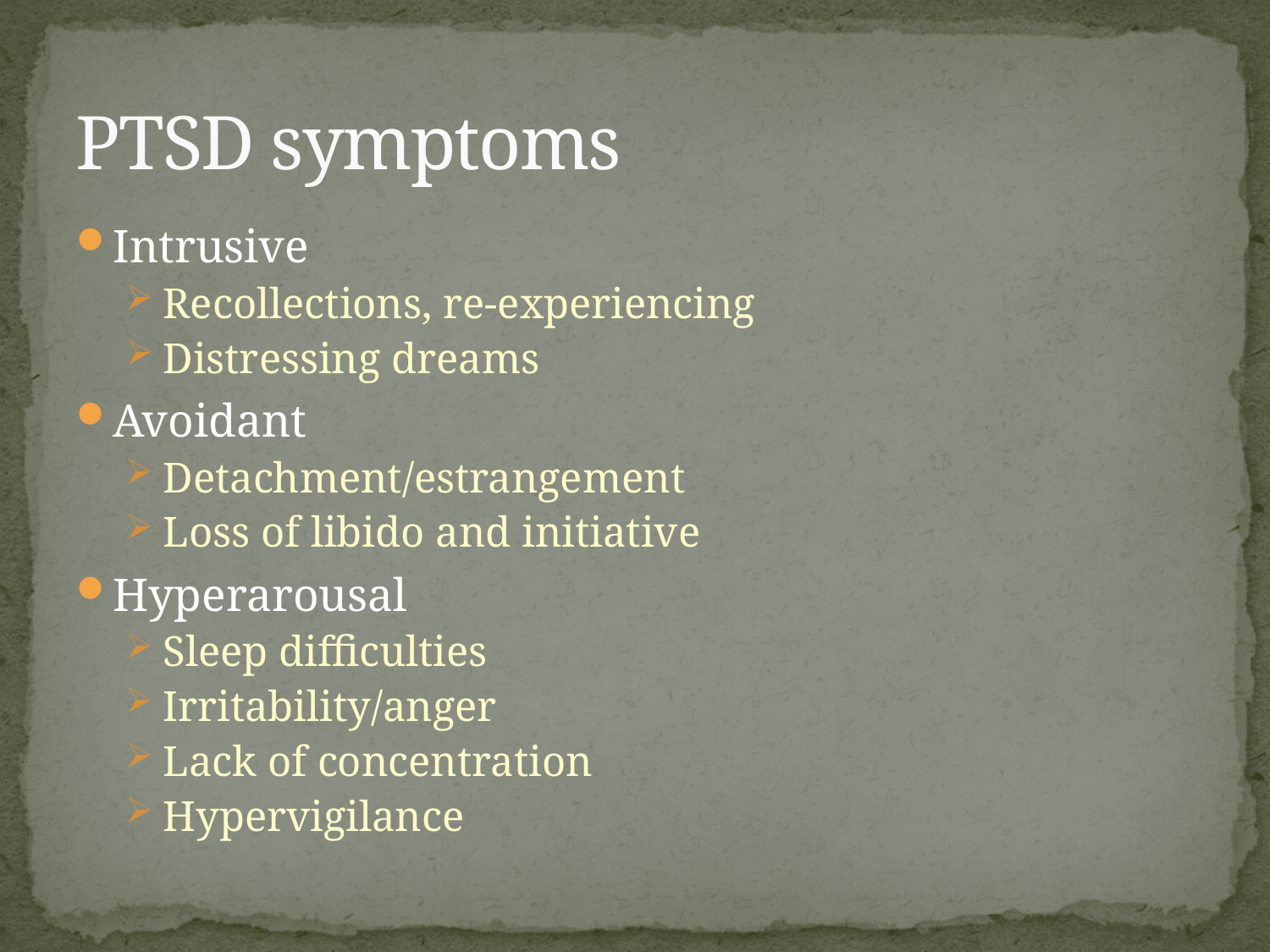

# PTSD symptoms
Intrusive
Recollections, re-experiencing
Distressing dreams
Avoidant
Detachment/estrangement
Loss of libido and initiative
Hyperarousal
Sleep difficulties
Irritability/anger
Lack of concentration
Hypervigilance